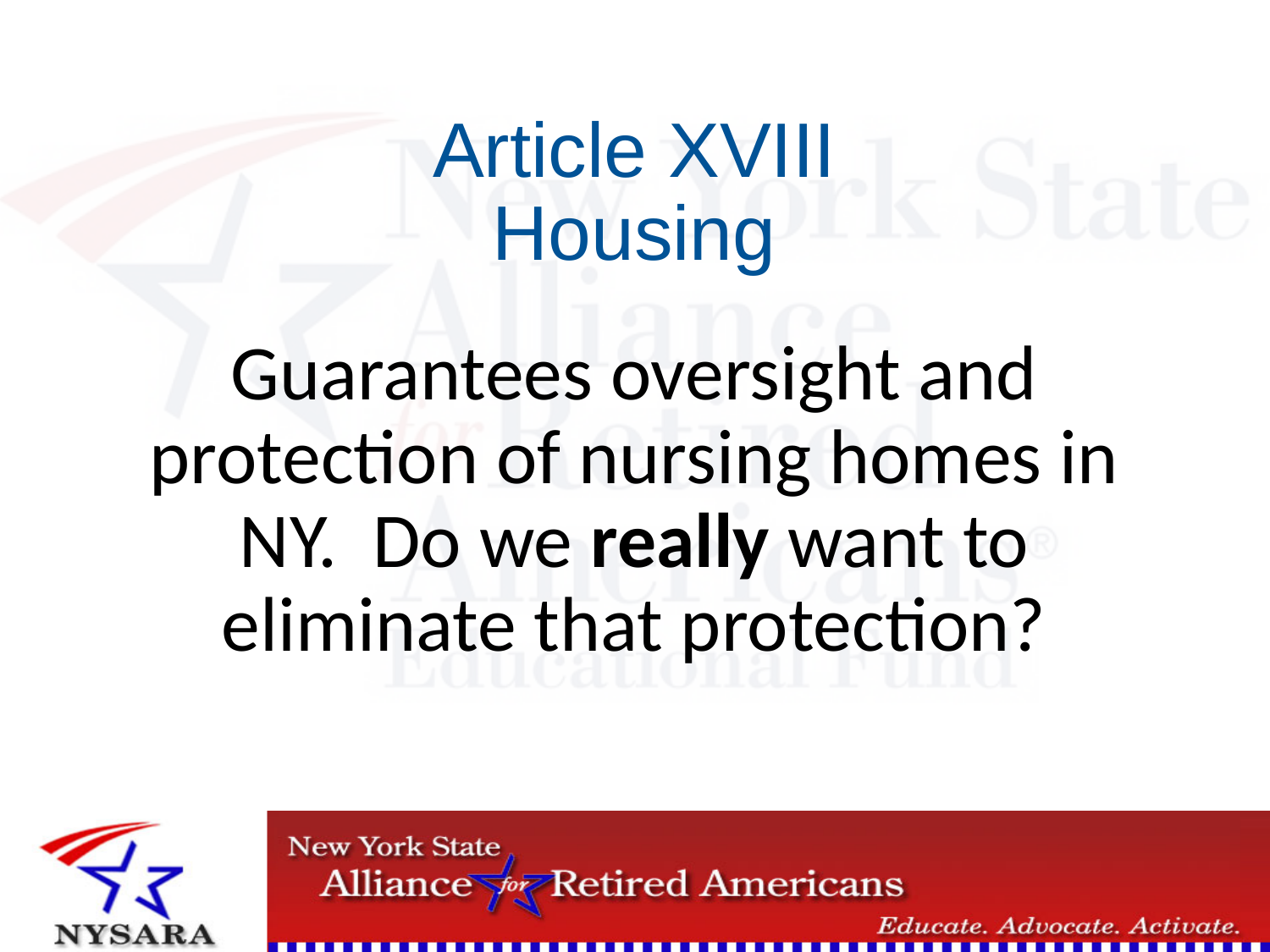

# Article XVIII Housing
Guarantees oversight and protection of nursing homes in NY.  Do we really want to eliminate that protection?